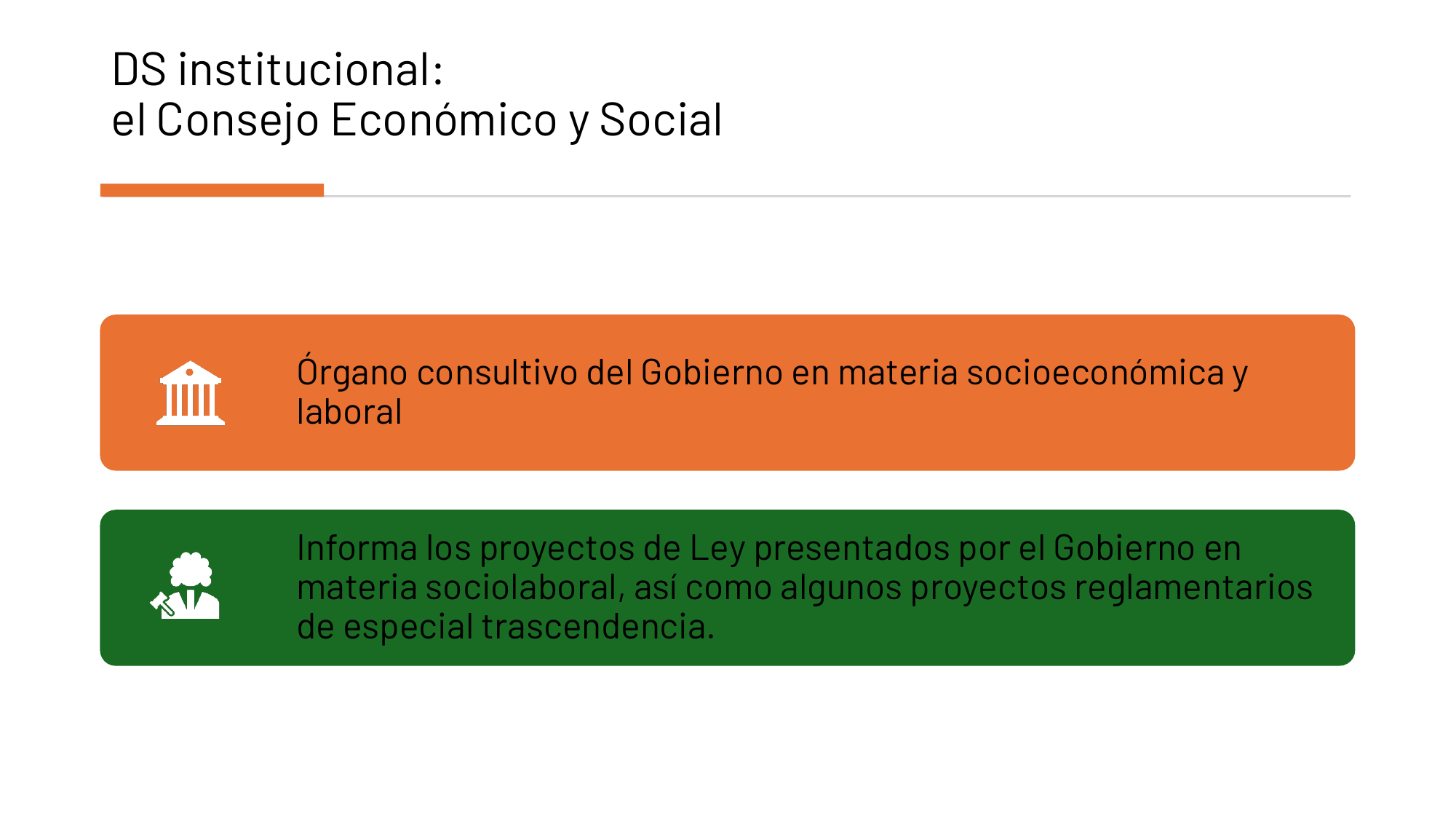

# DS institucional: el Consejo Económico y Social

Órgano consultivo del Gobierno en materia socioeconómica y laboral
Informa los proyectos de Ley presentados por el Gobierno en materia sociolaboral, así como algunos proyectos reglamentarios de especial trascendencia.